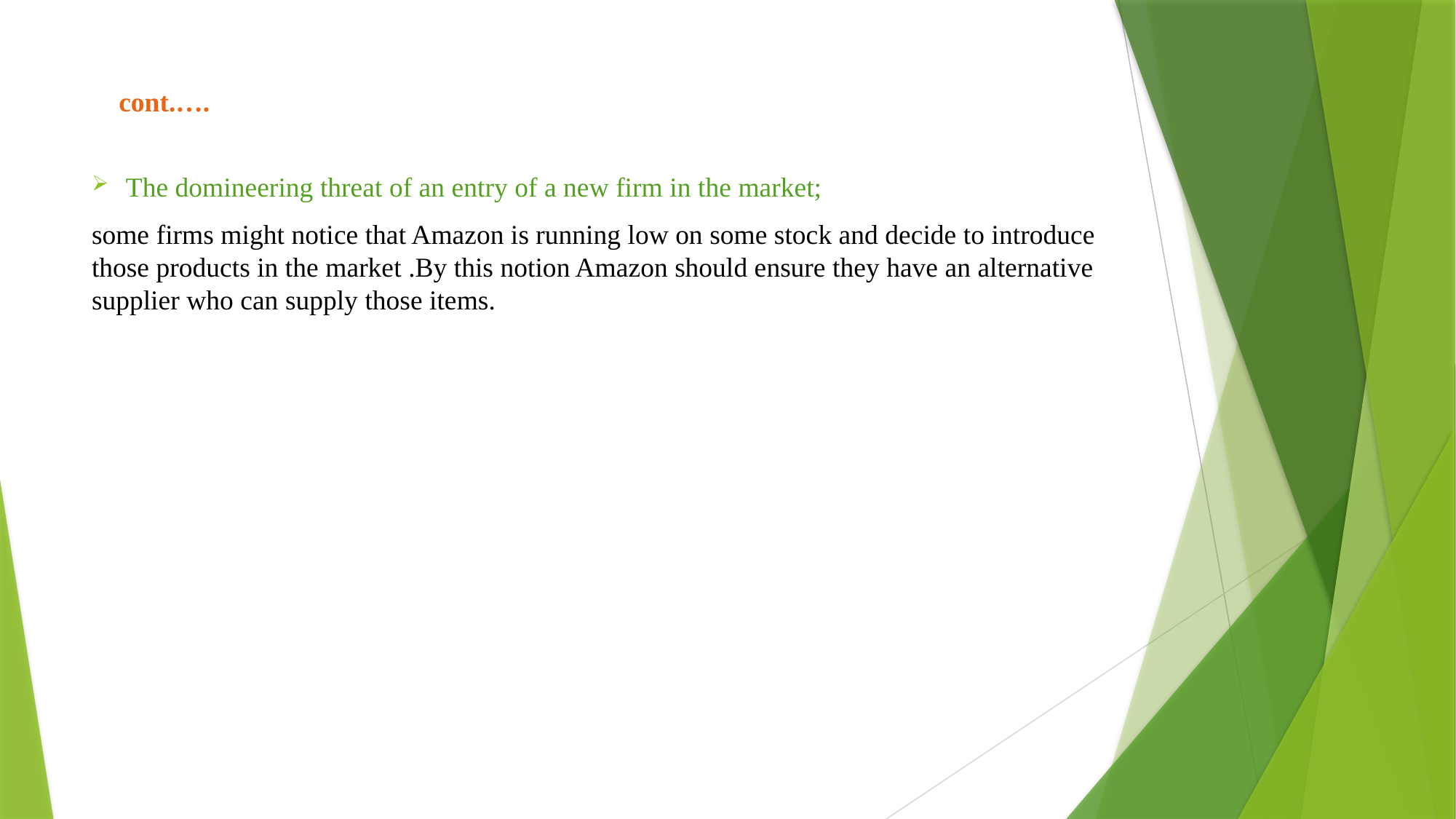

cont.….
The domineering threat of an entry of a new firm in the market;
some firms might notice that Amazon is running low on some stock and decide to introduce those products in the market .By this notion Amazon should ensure they have an alternative supplier who can supply those items.